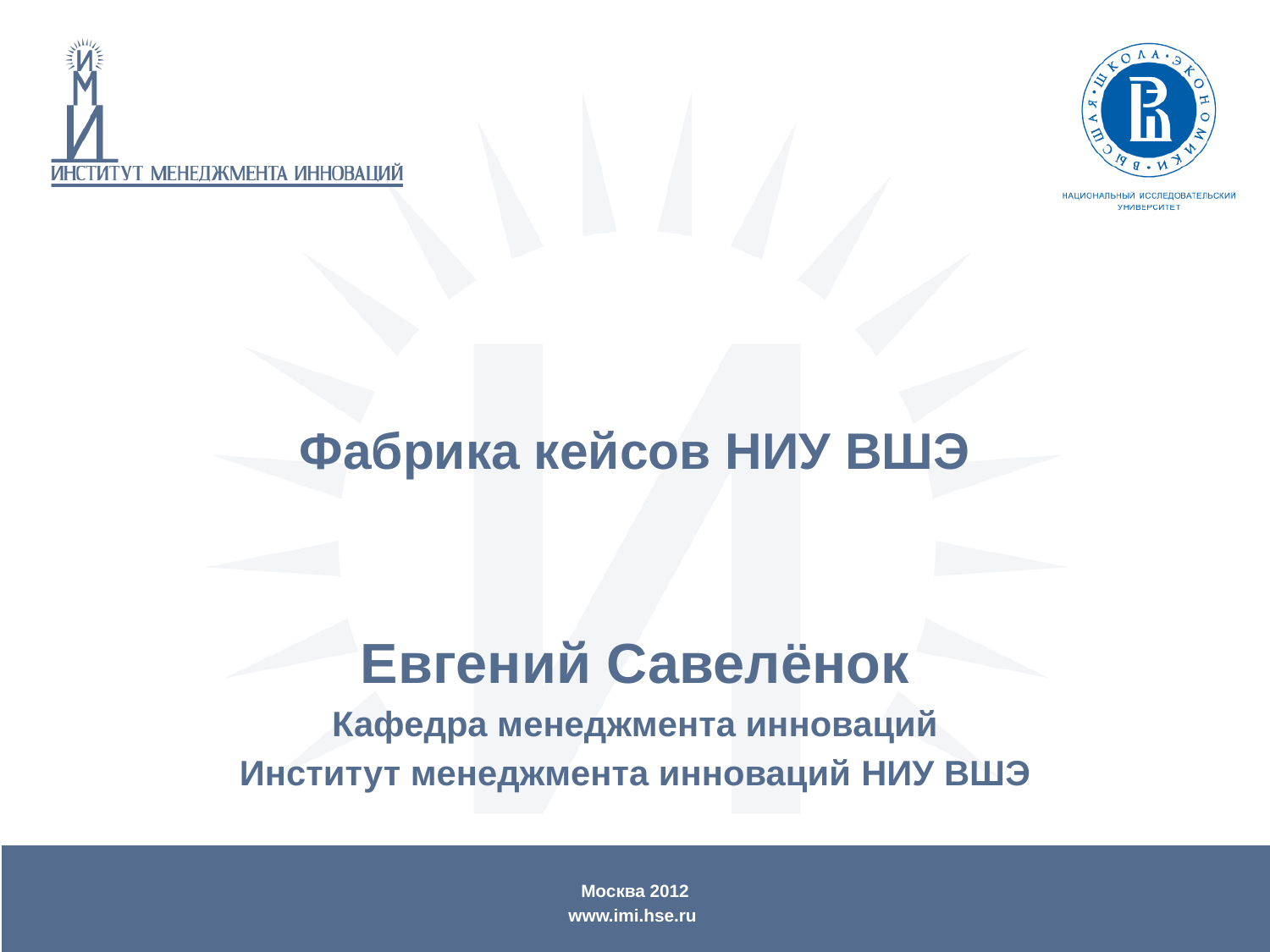

# Фабрика кейсов НИУ ВШЭ
Евгений Савелёнок
Кафедра менеджмента инноваций
Институт менеджмента инноваций НИУ ВШЭ
Москва 2012
www.imi.hse.ru